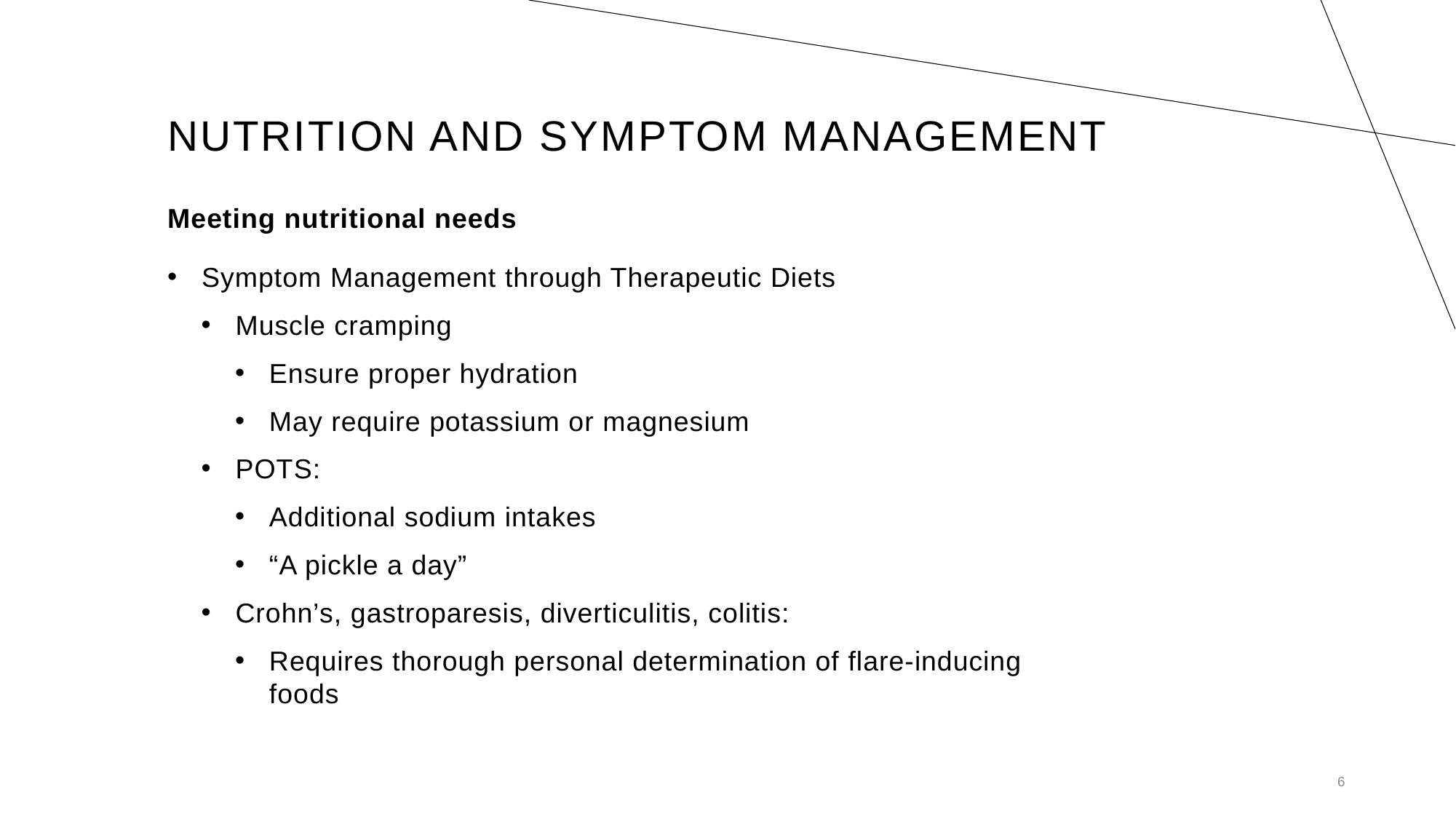

# Nutrition and symptom management
Meeting nutritional needs
Symptom Management through Therapeutic Diets
Muscle cramping
Ensure proper hydration
May require potassium or magnesium
POTS:
Additional sodium intakes
“A pickle a day”
Crohn’s, gastroparesis, diverticulitis, colitis:
Requires thorough personal determination of flare-inducing foods

6